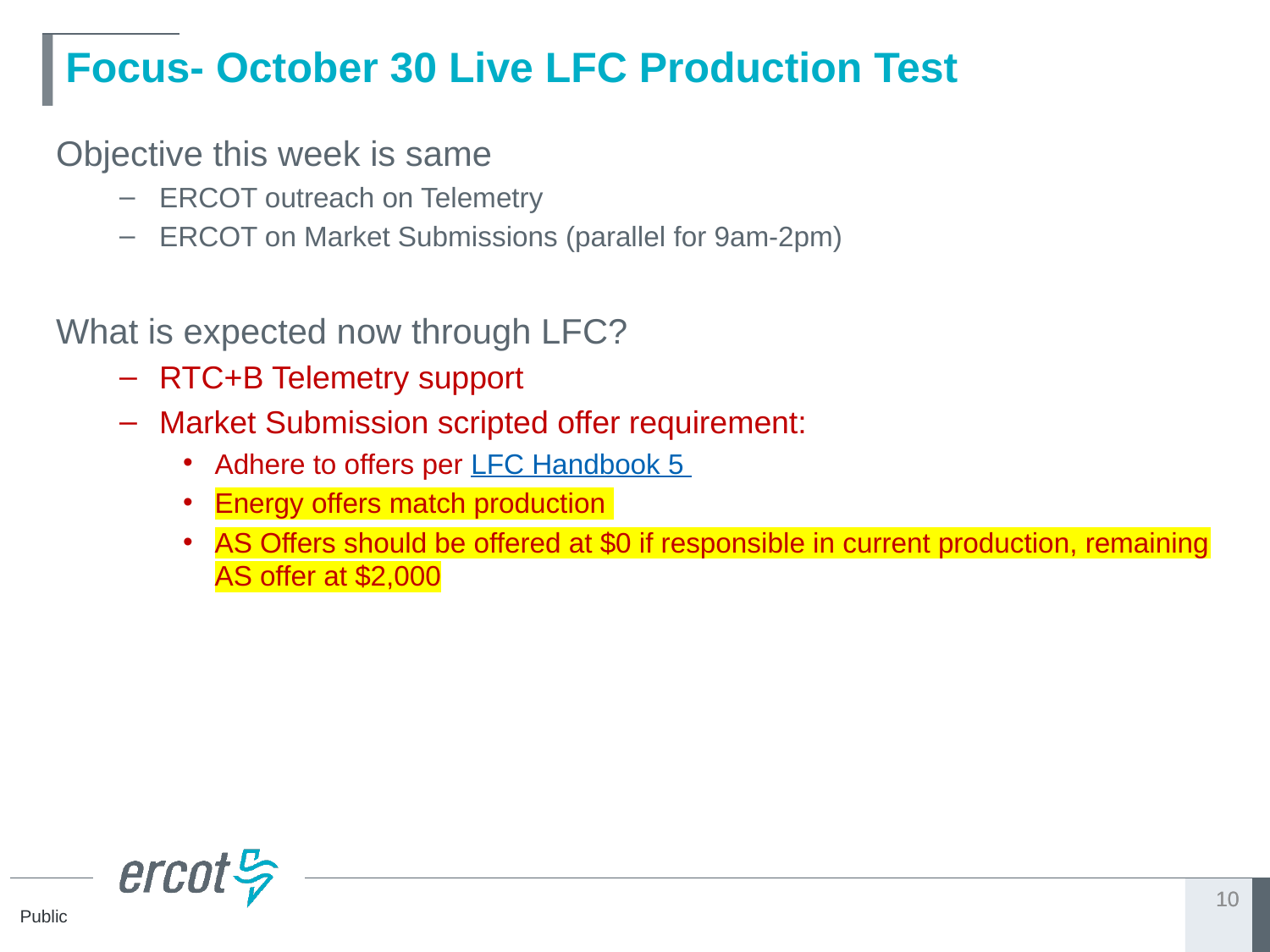

# Focus- October 30 Live LFC Production Test
Objective this week is same
ERCOT outreach on Telemetry
ERCOT on Market Submissions (parallel for 9am-2pm)

What is expected now through LFC?
RTC+B Telemetry support
Market Submission scripted offer requirement:
Adhere to offers per LFC Handbook 5
Energy offers match production
AS Offers should be offered at $0 if responsible in current production, remaining AS offer at $2,000
10